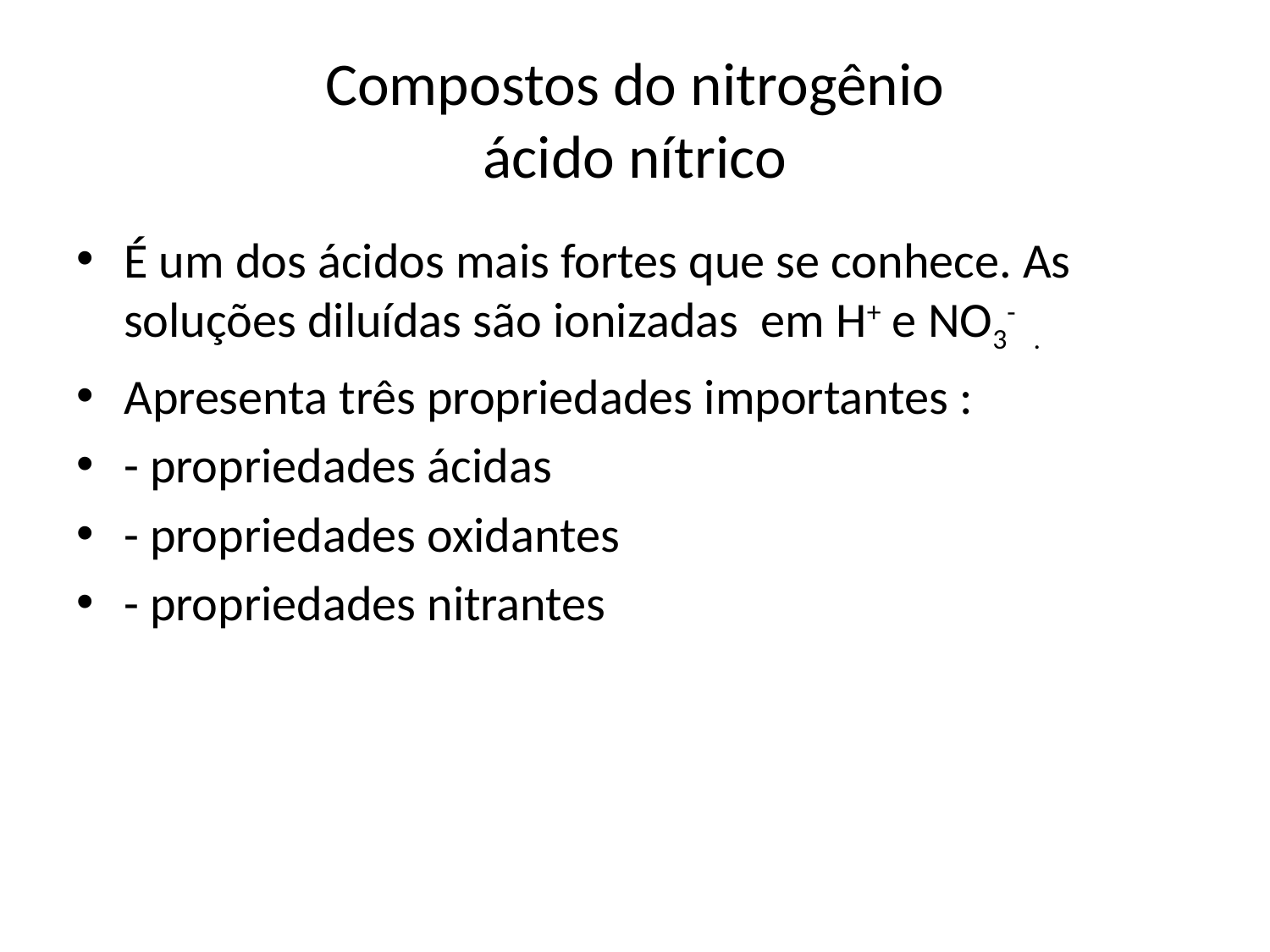

# Compostos do nitrogênio ácido nítrico
É um dos ácidos mais fortes que se conhece. As soluções diluídas são ionizadas  em H+ e NO3-  .
Apresenta três propriedades importantes :
- propriedades ácidas
- propriedades oxidantes
- propriedades nitrantes